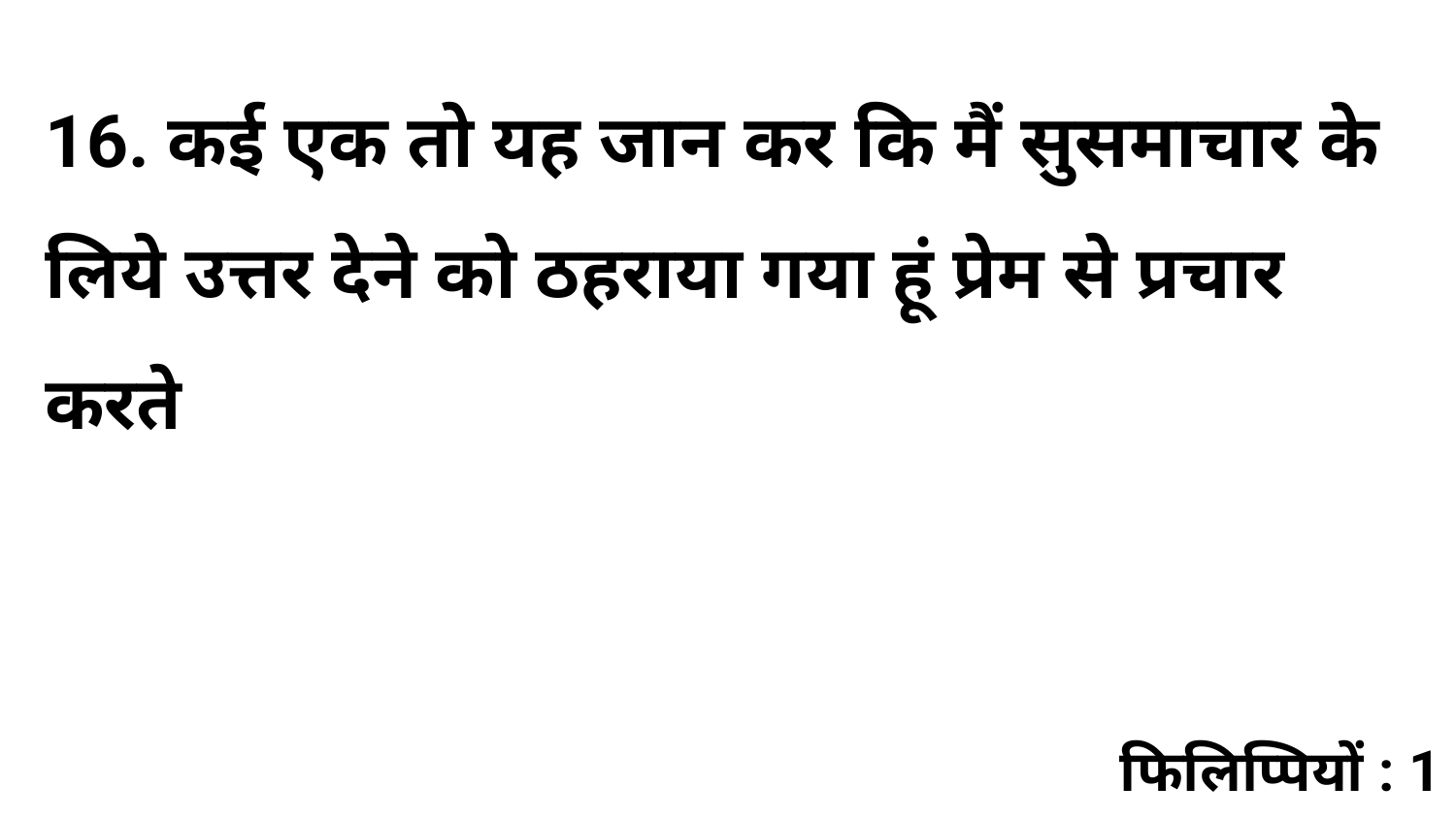

16. कई एक तो यह जान कर कि मैं सुसमाचार के लिये उत्तर देने को ठहराया गया हूं प्रेम से प्रचार करते
फिलिप्पियों : 1